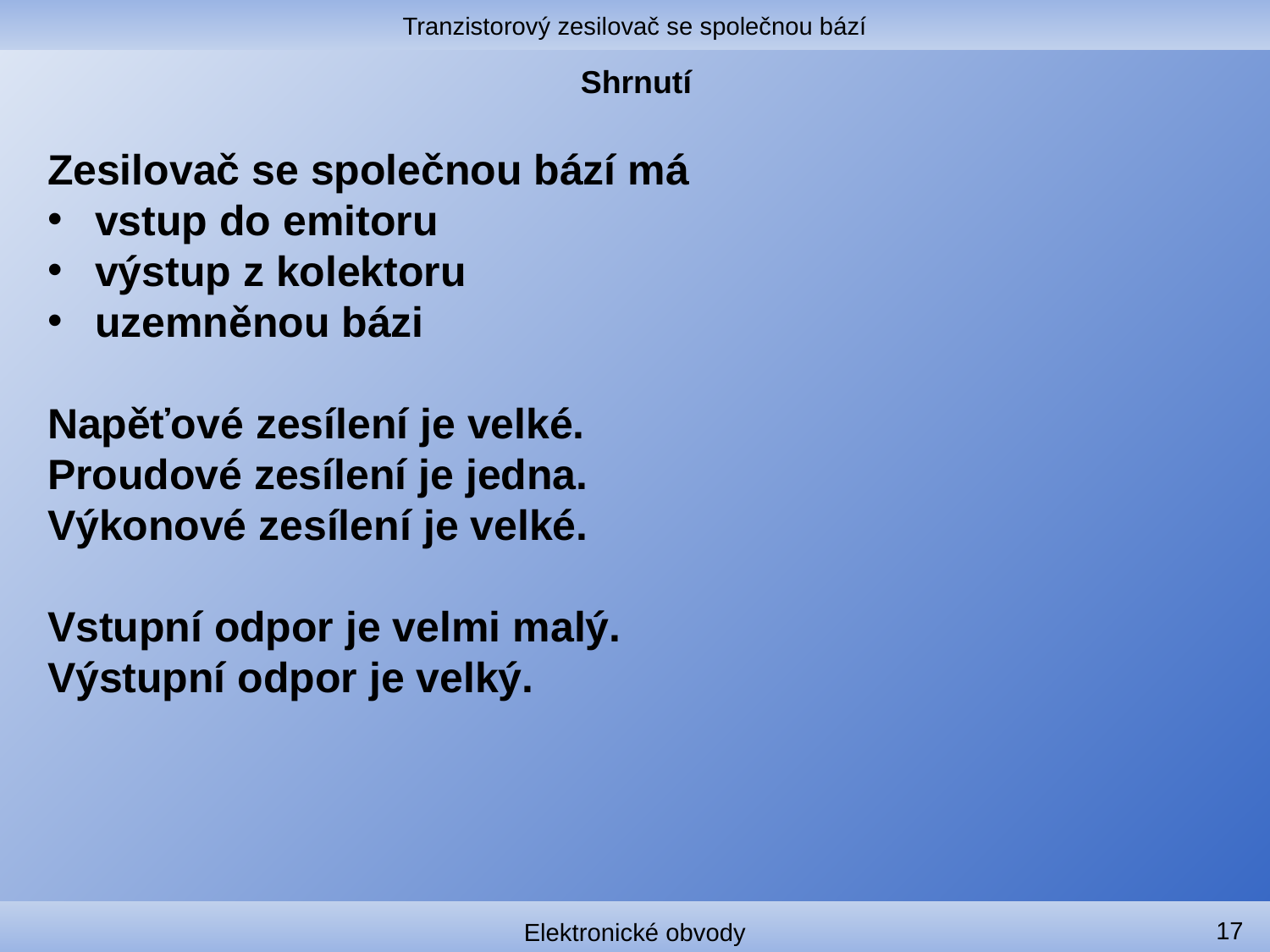

Tranzistorový zesilovač se společnou bází
# Shrnutí
Zesilovač se společnou bází má
vstup do emitoru
výstup z kolektoru
uzemněnou bázi

Napěťové zesílení je velké.
Proudové zesílení je jedna.
Výkonové zesílení je velké.

Vstupní odpor je velmi malý.
Výstupní odpor je velký.

17
Elektronické obvody